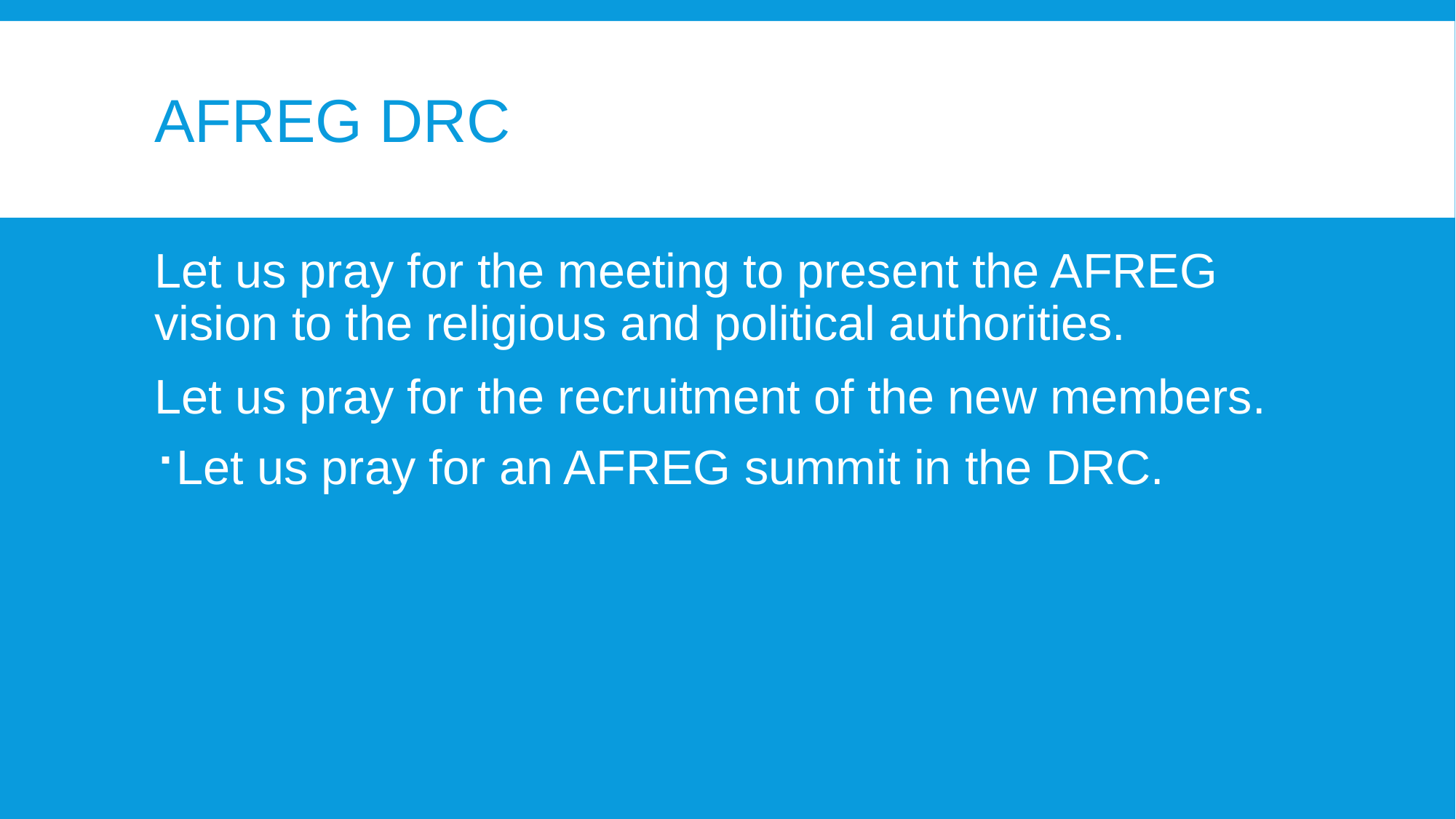

# AFREG DRC
Let us pray for the meeting to present the AFREG vision to the religious and political authorities.
Let us pray for the recruitment of the new members.
Let us pray for an AFREG summit in the DRC.